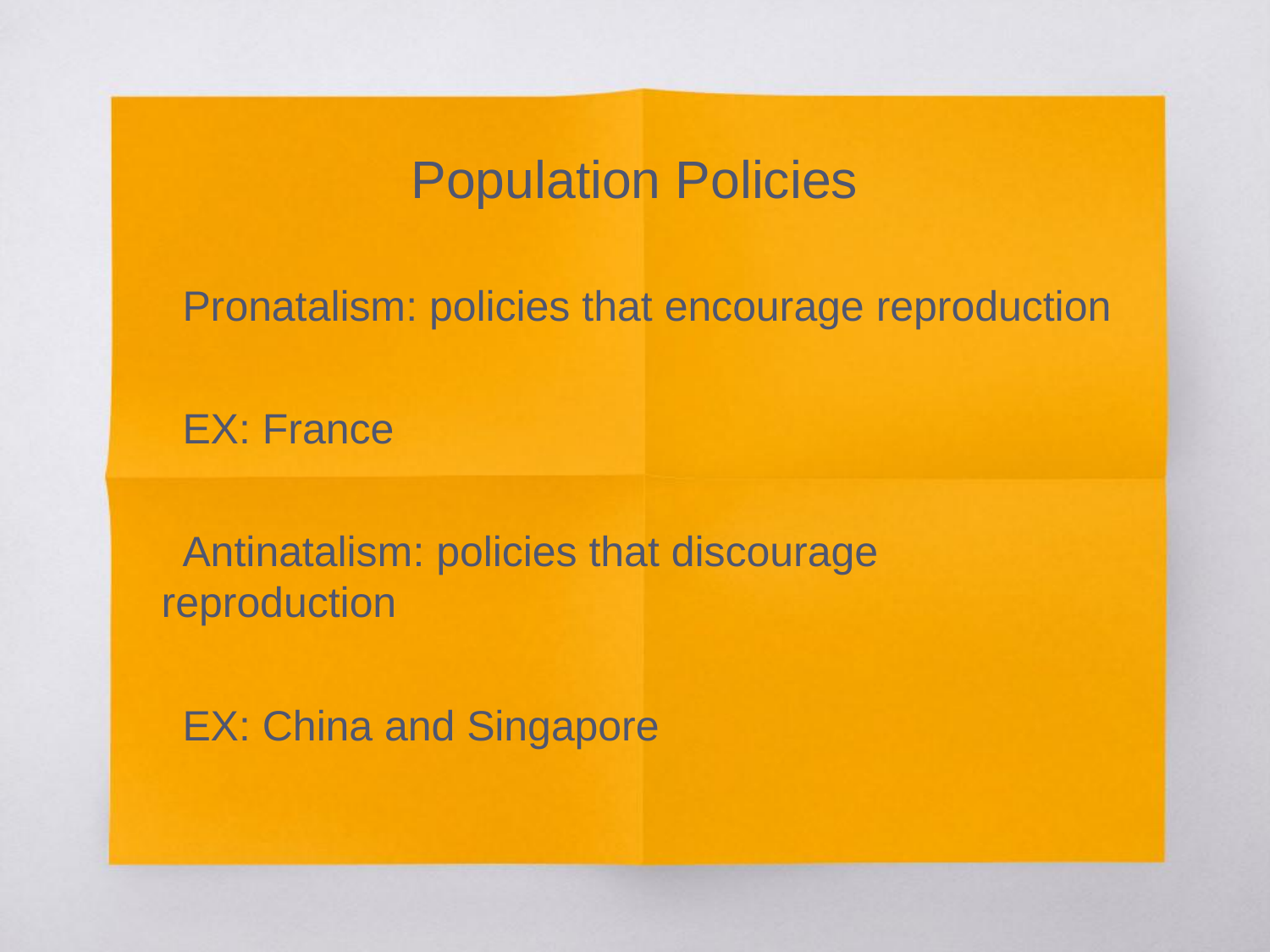

Population Policies
Pronatalism: policies that encourage reproduction

EX: France

Antinatalism: policies that discourage reproduction

EX: China and Singapore